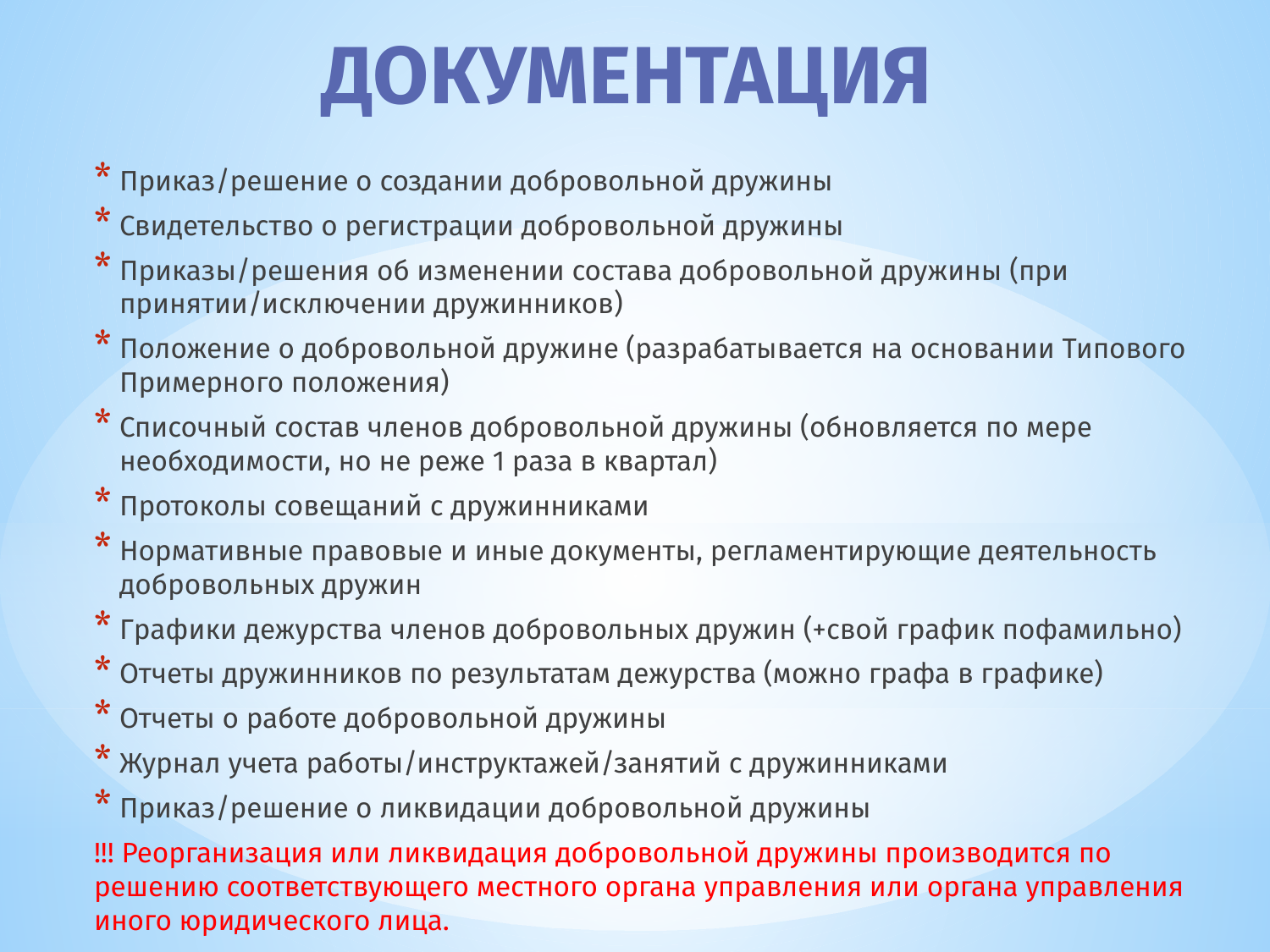

# ДОКУМЕНТАЦИЯ
Приказ/решение о создании добровольной дружины
Свидетельство о регистрации добровольной дружины
Приказы/решения об изменении состава добровольной дружины (при принятии/исключении дружинников)
Положение о добровольной дружине (разрабатывается на основании Типового Примерного положения)
Списочный состав членов добровольной дружины (обновляется по мере необходимости, но не реже 1 раза в квартал)
Протоколы совещаний с дружинниками
Нормативные правовые и иные документы, регламентирующие деятельность добровольных дружин
Графики дежурства членов добровольных дружин (+свой график пофамильно)
Отчеты дружинников по результатам дежурства (можно графа в графике)
Отчеты о работе добровольной дружины
Журнал учета работы/инструктажей/занятий с дружинниками
Приказ/решение о ликвидации добровольной дружины
!!! Реорганизация или ликвидация добровольной дружины производится по решению соответствующего местного органа управления или органа управления иного юридического лица.